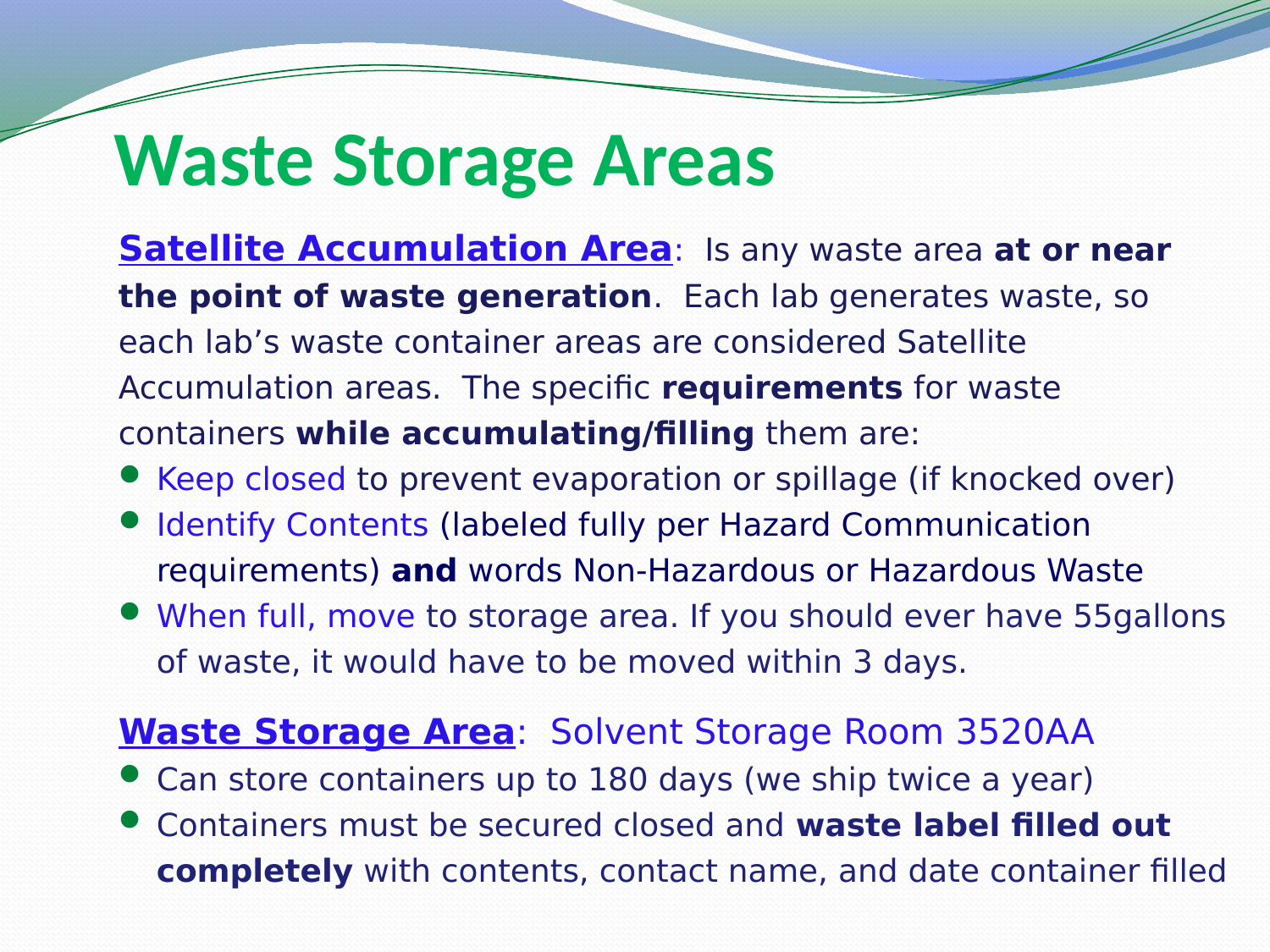

# Waste Storage Areas
Satellite Accumulation Area:  Is any waste area at or near the point of waste generation.  Each lab generates waste, so each lab’s waste container areas are considered Satellite Accumulation areas.  The specific requirements for waste containers while accumulating/filling them are:
Keep closed to prevent evaporation or spillage (if knocked over)
Identify Contents (labeled fully per Hazard Communication requirements) and words Non-Hazardous or Hazardous Waste
When full, move to storage area. If you should ever have 55gallons of waste, it would have to be moved within 3 days.
Waste Storage Area:  Solvent Storage Room 3520AA
Can store containers up to 180 days (we ship twice a year)
Containers must be secured closed and waste label filled out completely with contents, contact name, and date container filled